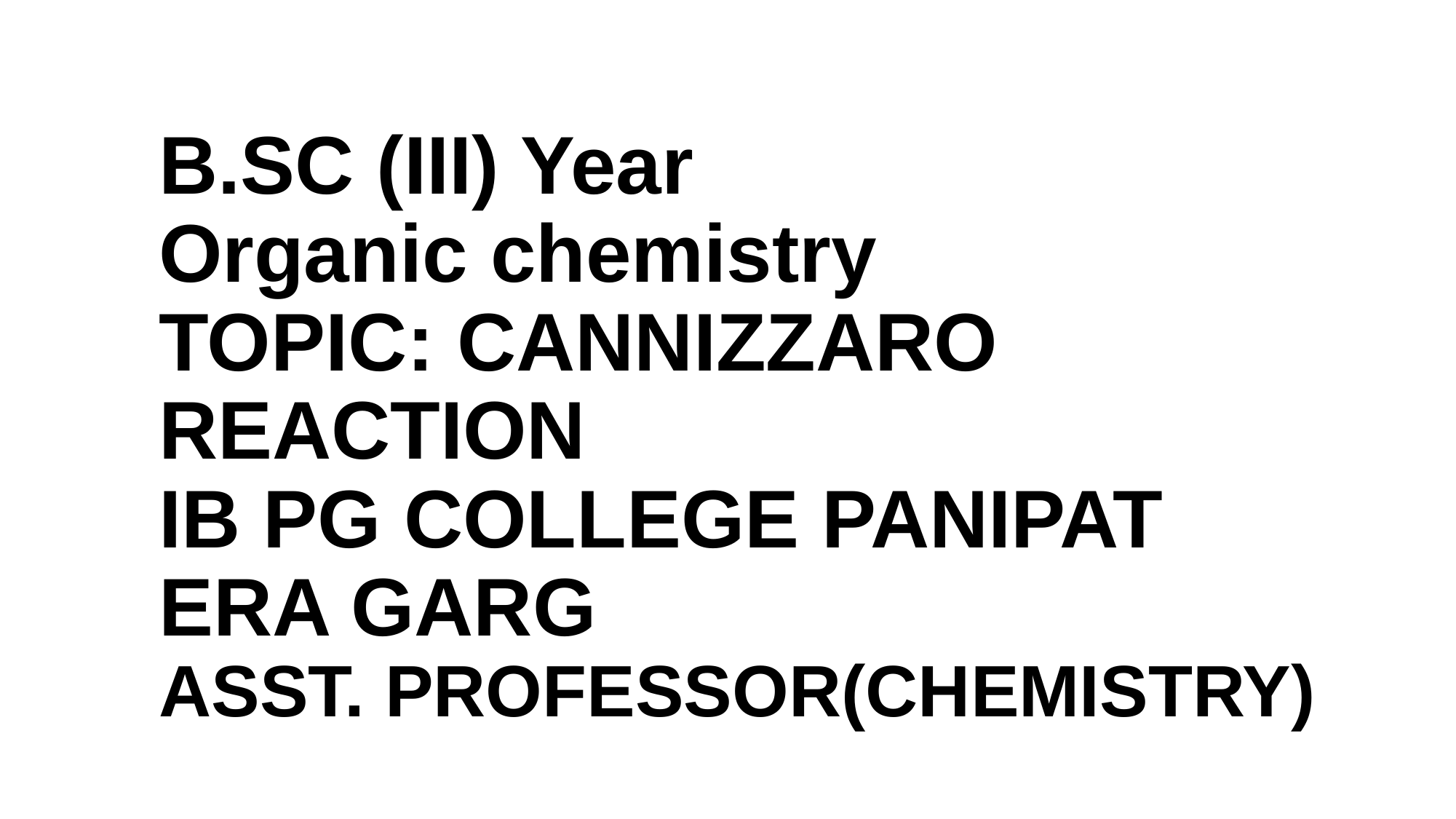

# B.SC (III) Year Organic chemistry TOPIC: CANNIZZARO REACTION IB PG COLLEGE PANIPAT ERA GARG ASST. PROFESSOR(CHEMISTRY)